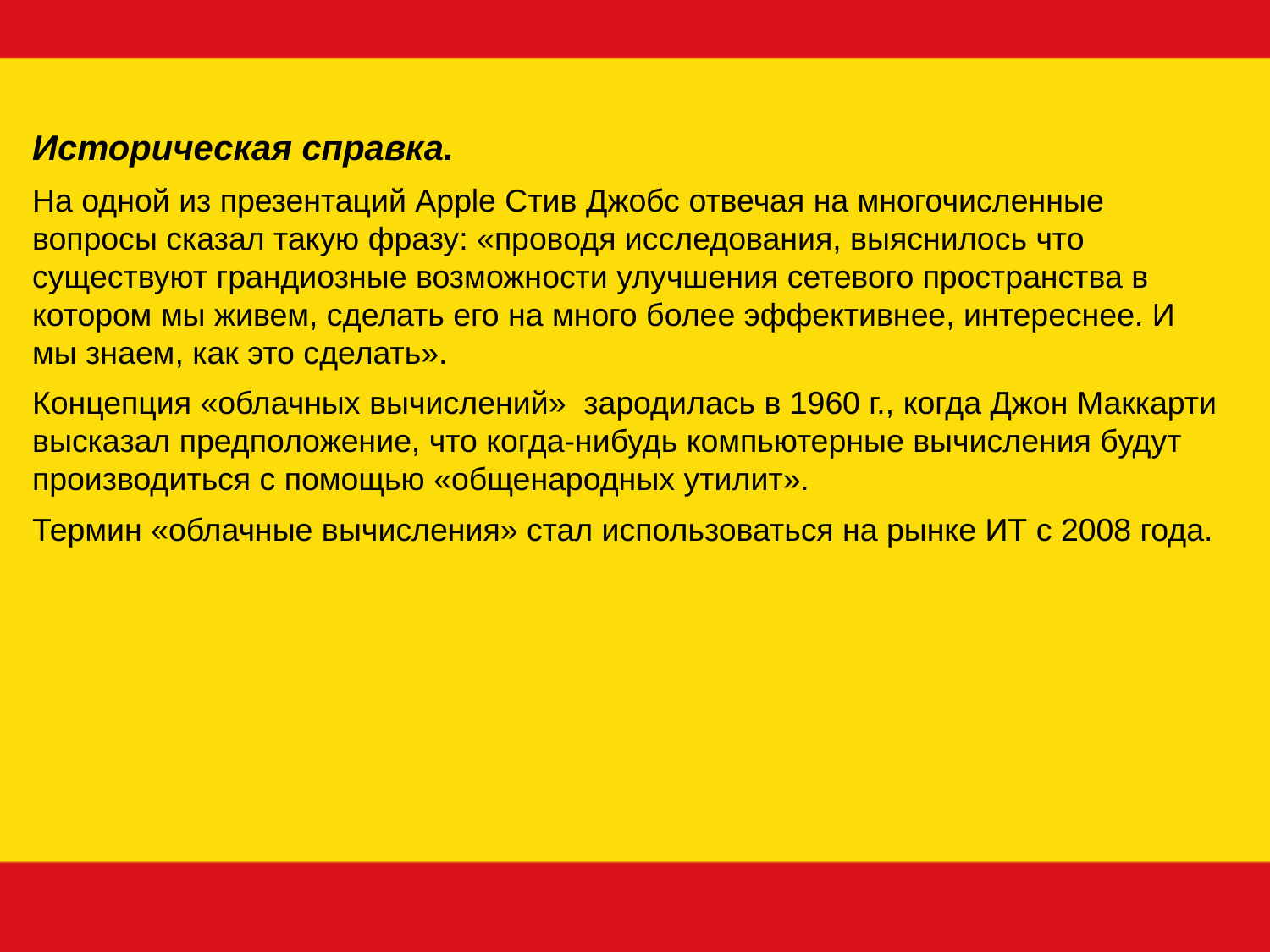

Историческая справка.
На одной из презентаций Apple Стив Джобс отвечая на многочисленные вопросы сказал такую фразу: «проводя исследования, выяснилось что существуют грандиозные возможности улучшения сетевого пространства в котором мы живем, сделать его на много более эффективнее, интереснее. И мы знаем, как это сделать».
Концепция «облачных вычислений»  зародилась в 1960 г., когда Джон Маккарти высказал предположение, что когда-нибудь компьютерные вычисления будут производиться с помощью «общенародных утилит».
Термин «облачные вычисления» стал использоваться на рынке ИТ с 2008 года.